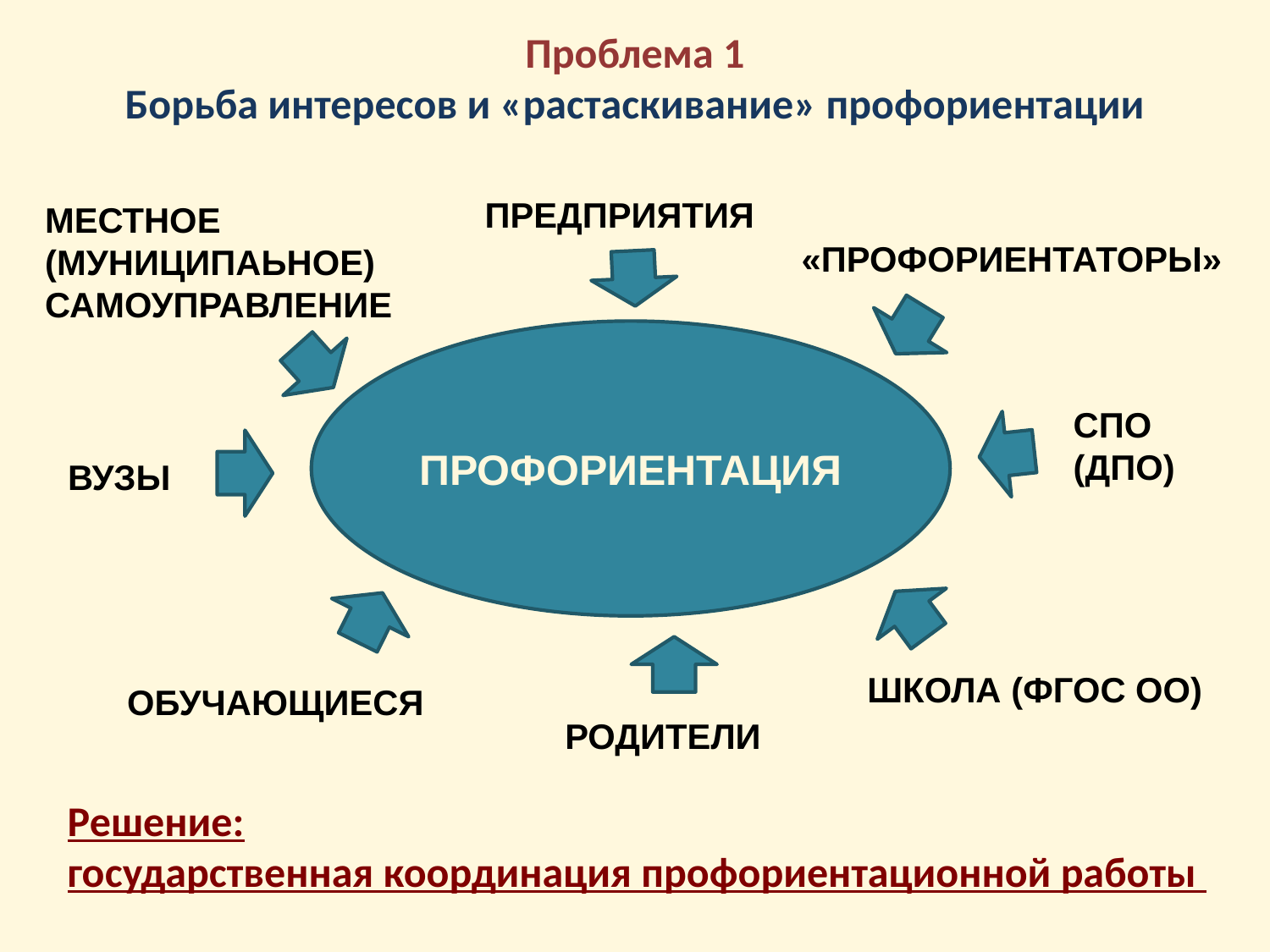

# Проблема 1 Борьба интересов и «растаскивание» профориентации
ПРЕДПРИЯТИЯ
МЕСТНОЕ (МУНИЦИПАЬНОЕ) САМОУПРАВЛЕНИЕ
«ПРОФОРИЕНТАТОРЫ»

ПРОФОРИЕНТАЦИЯ

СПО
(ДПО)

ВУЗЫ

ШКОЛА (ФГОС ОО)
ОБУЧАЮЩИЕСЯ
РОДИТЕЛИ
Решение:
государственная координация профориентационной работы